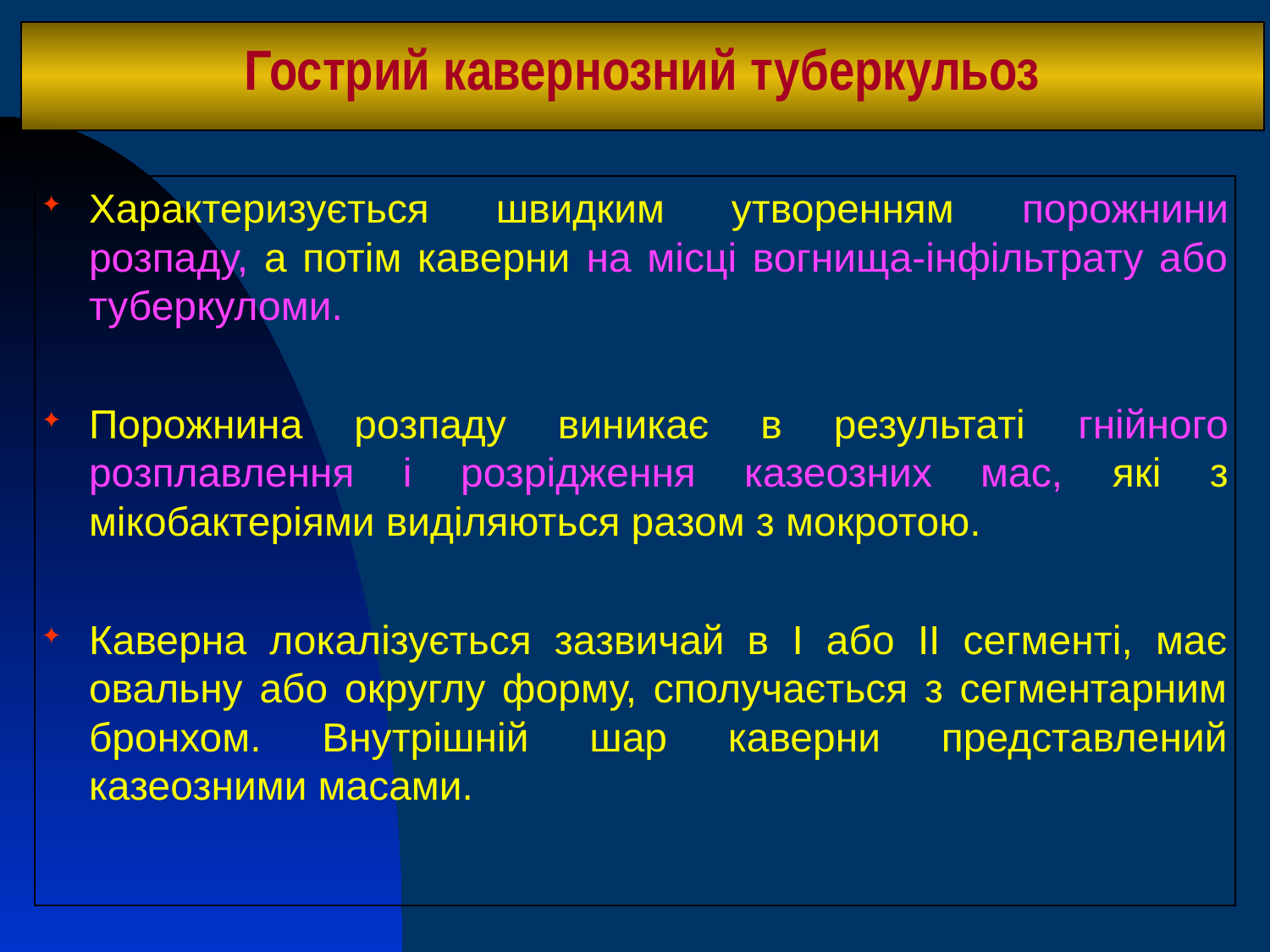

# Гострий кавернозний туберкульоз
Характеризується швидким утворенням порожнини розпаду, а потім каверни на місці вогнища-інфільтрату або туберкуломи.

Порожнина розпаду виникає в результаті гнійного розплавлення і розрідження казеозних мас, які з мікобактеріями виділяються разом з мокротою.

Каверна локалізується зазвичай в I або II сегменті, має овальну або округлу форму, сполучається з сегментарним бронхом. Внутрішній шар каверни представлений казеозними масами.